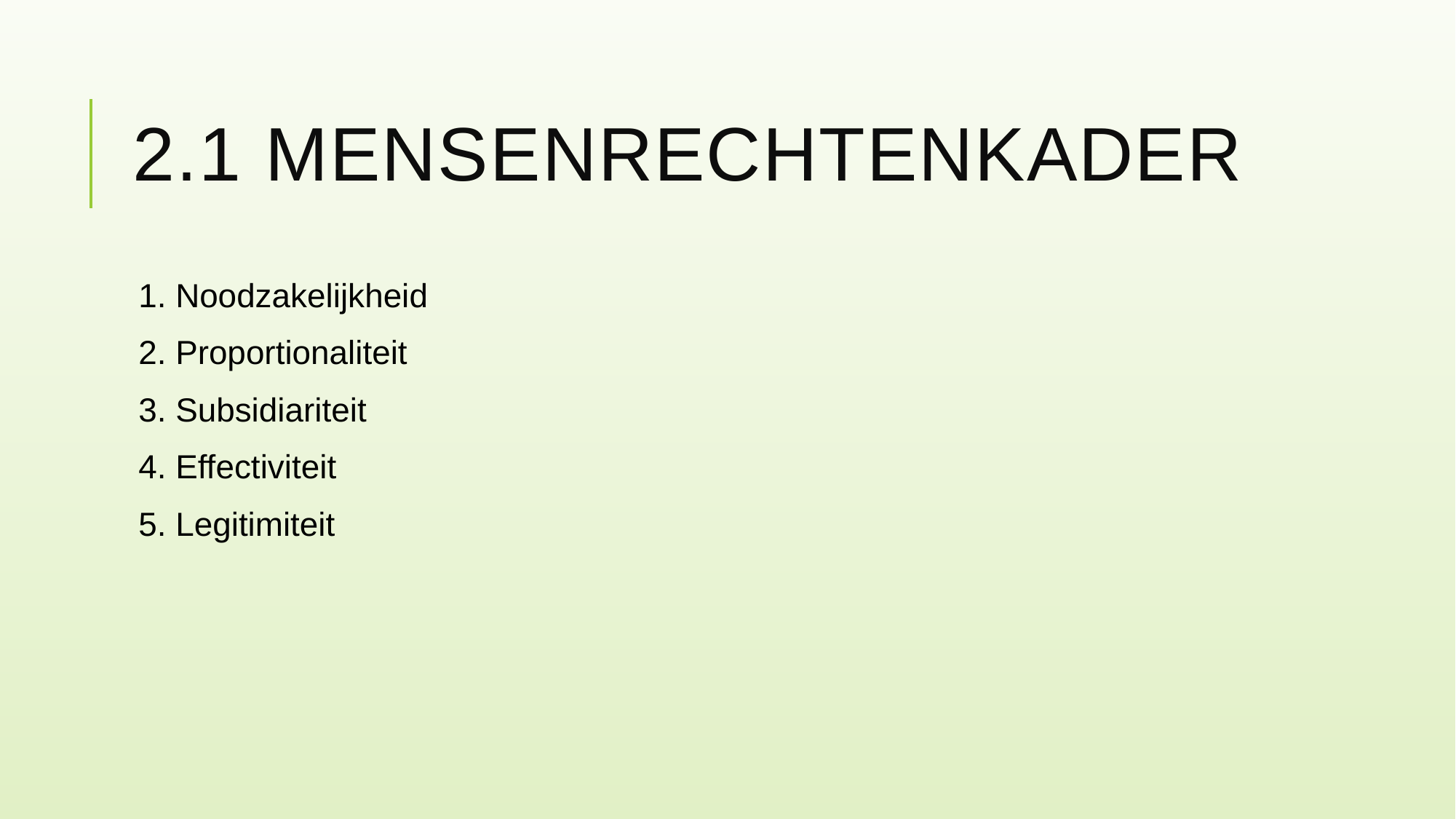

# 2.1 Mensenrechtenkader
1. Noodzakelijkheid
2. Proportionaliteit
3. Subsidiariteit
4. Effectiviteit
5. Legitimiteit